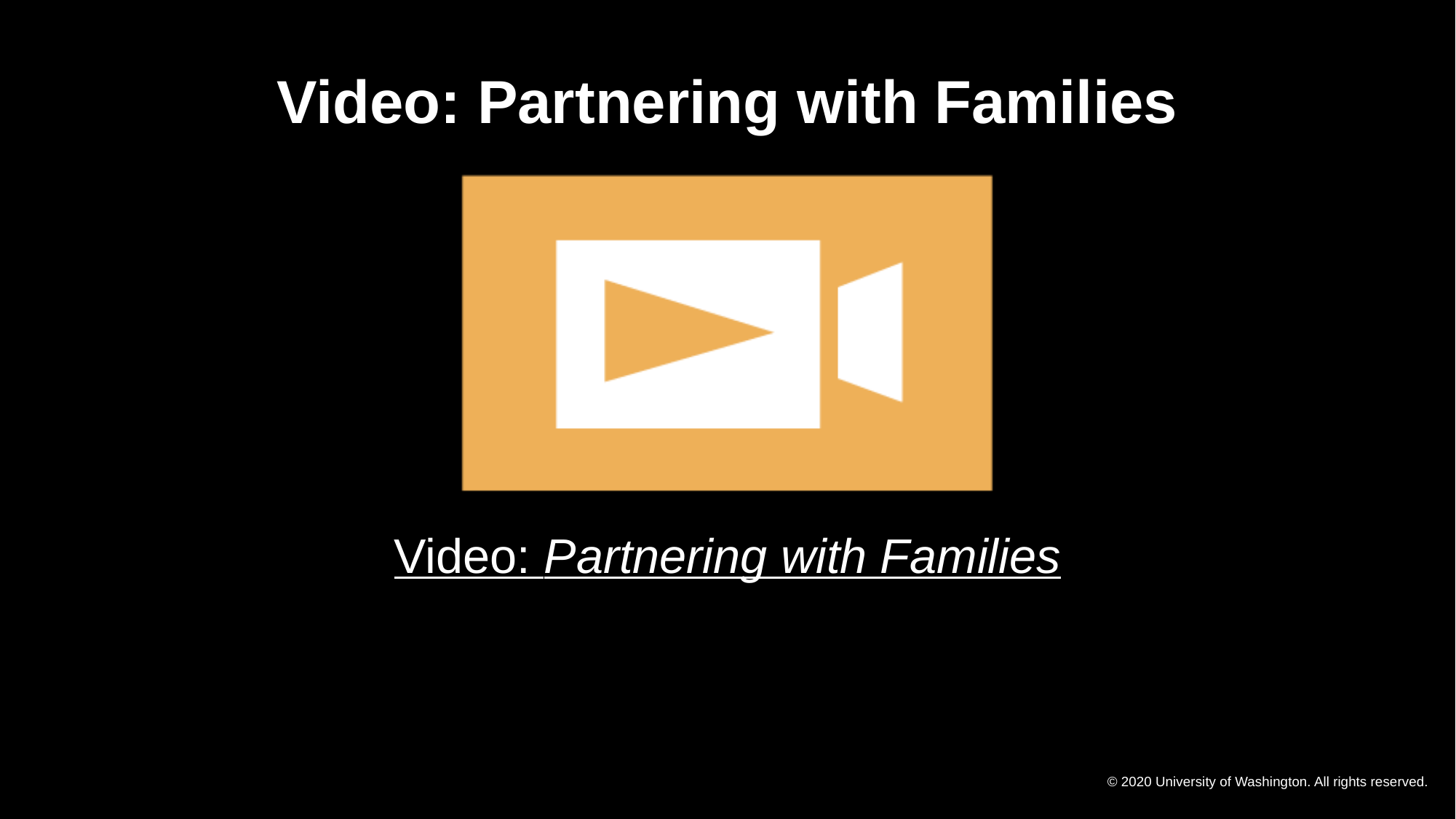

# Video: Partnering with Families
Video: Partnering with Families